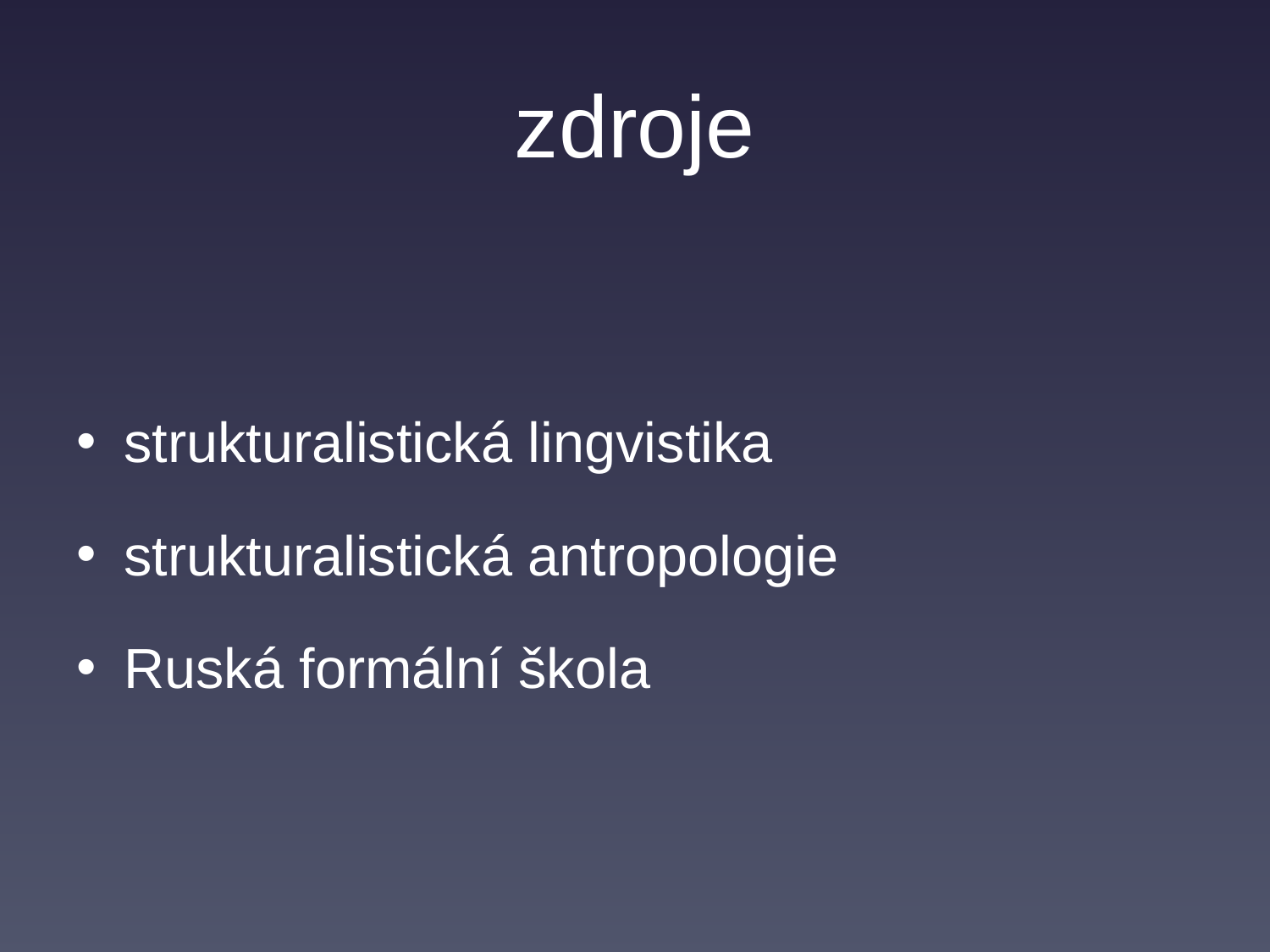

# zdroje
strukturalistická lingvistika
strukturalistická antropologie
Ruská formální škola